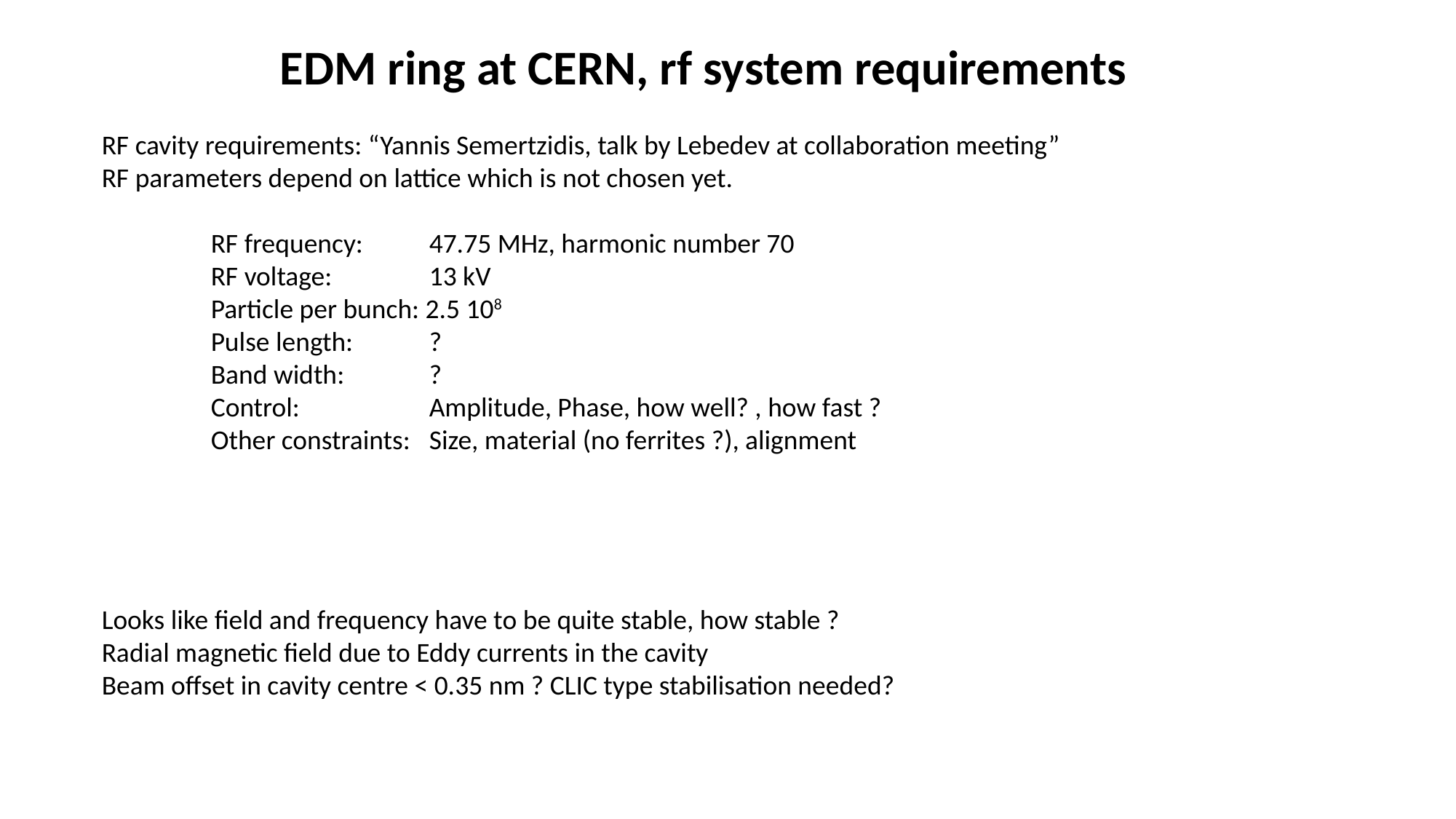

EDM ring at CERN, rf system requirements
RF cavity requirements: “Yannis Semertzidis, talk by Lebedev at collaboration meeting”
RF parameters depend on lattice which is not chosen yet.

	RF frequency:  	47.75 MHz, harmonic number 70
	RF voltage:	13 kV
	Particle per bunch: 2.5 108
	Pulse length: 	?
	Band width:	?
	Control:		Amplitude, Phase, how well? , how fast ?
	Other constraints:	Size, material (no ferrites ?), alignment
Looks like field and frequency have to be quite stable, how stable ?
Radial magnetic field due to Eddy currents in the cavity
Beam offset in cavity centre < 0.35 nm ? CLIC type stabilisation needed?